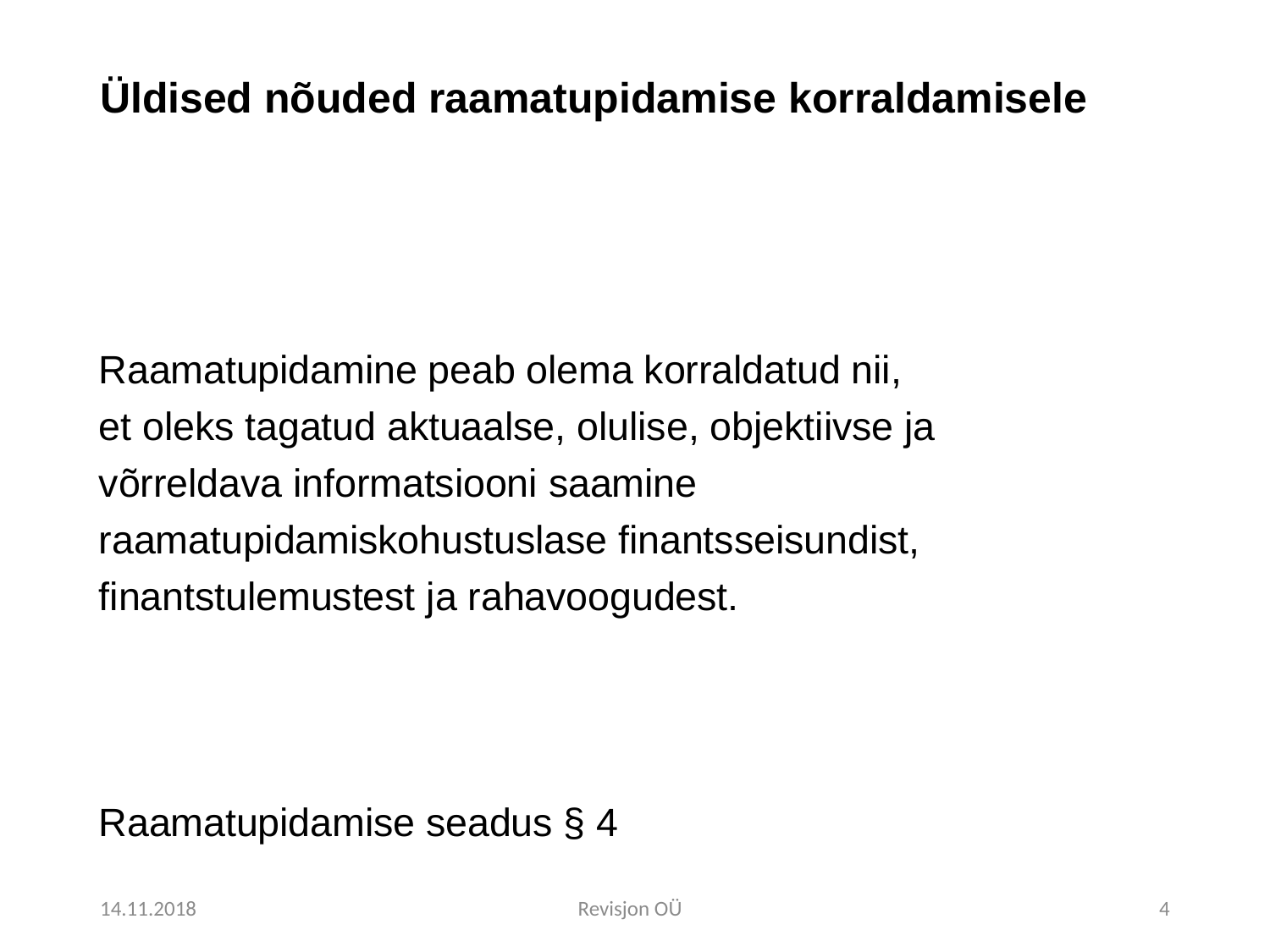

# Üldised nõuded raamatupidamise korraldamisele

  Raamatupidamine peab olema korraldatud nii,
  et oleks tagatud aktuaalse, olulise, objektiivse ja
  võrreldava informatsiooni saamine
  raamatupidamiskohustuslase finantsseisundist,
  finantstulemustest ja rahavoogudest.

  Raamatupidamise seadus § 4
14.11.2018
Revisjon OÜ
4